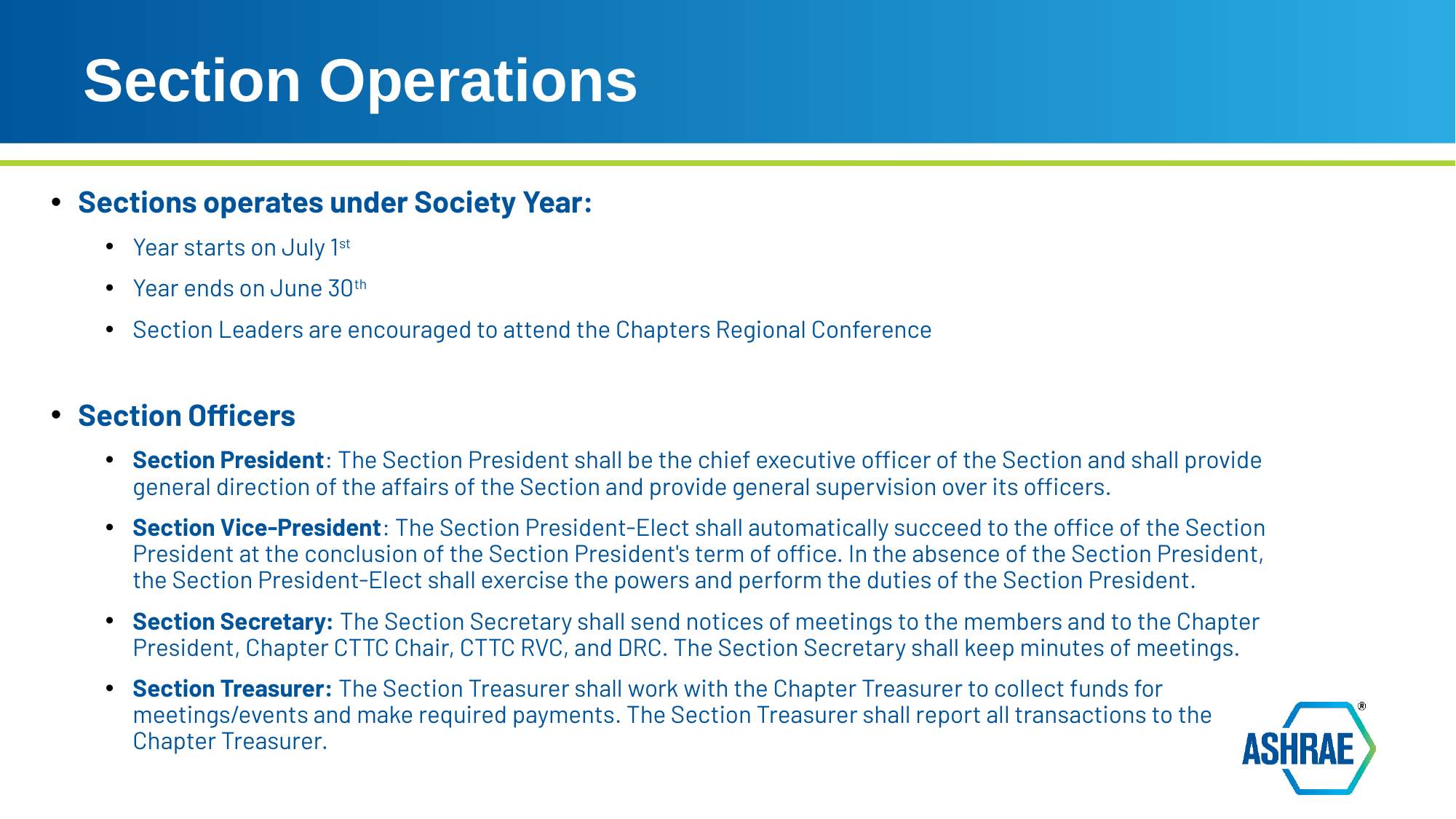

# Section Operations
Sections operates under Society Year:
Year starts on July 1st
Year ends on June 30th
Section Leaders are encouraged to attend the Chapters Regional Conference

Section Officers
Section President: The Section President shall be the chief executive officer of the Section and shall provide general direction of the affairs of the Section and provide general supervision over its officers.
Section Vice-President: The Section President-Elect shall automatically succeed to the office of the Section President at the conclusion of the Section President's term of office. In the absence of the Section President, the Section President-Elect shall exercise the powers and perform the duties of the Section President.
Section Secretary: The Section Secretary shall send notices of meetings to the members and to the Chapter President, Chapter CTTC Chair, CTTC RVC, and DRC. The Section Secretary shall keep minutes of meetings.
Section Treasurer: The Section Treasurer shall work with the Chapter Treasurer to collect funds for meetings/events and make required payments. The Section Treasurer shall report all transactions to the
Chapter Treasurer.